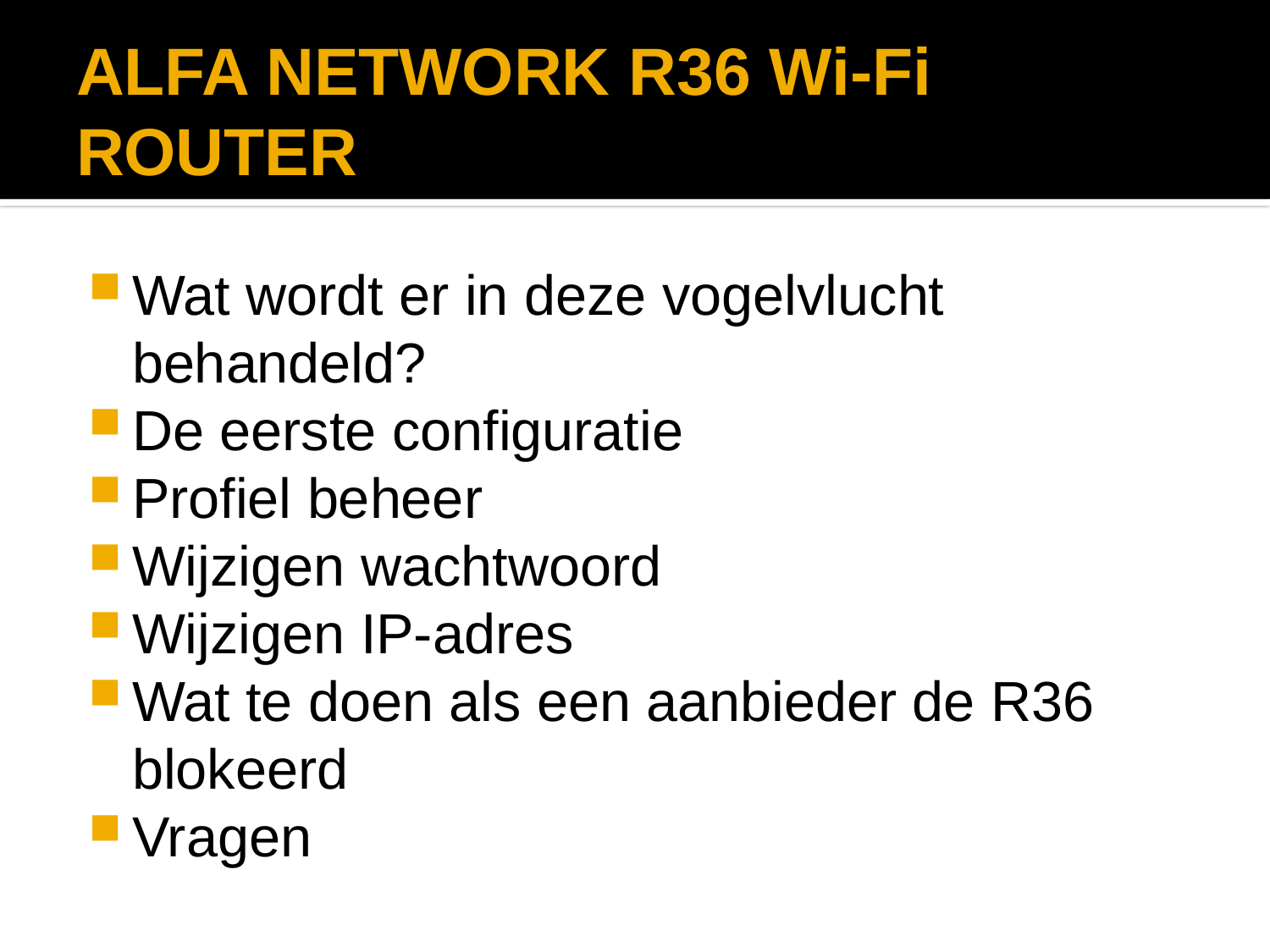

# ALFA NETWORK R36 Wi-Fi ROUTER
Wat wordt er in deze vogelvlucht behandeld?
De eerste configuratie
Profiel beheer
Wijzigen wachtwoord
Wijzigen IP-adres
Wat te doen als een aanbieder de R36 blokeerd
Vragen